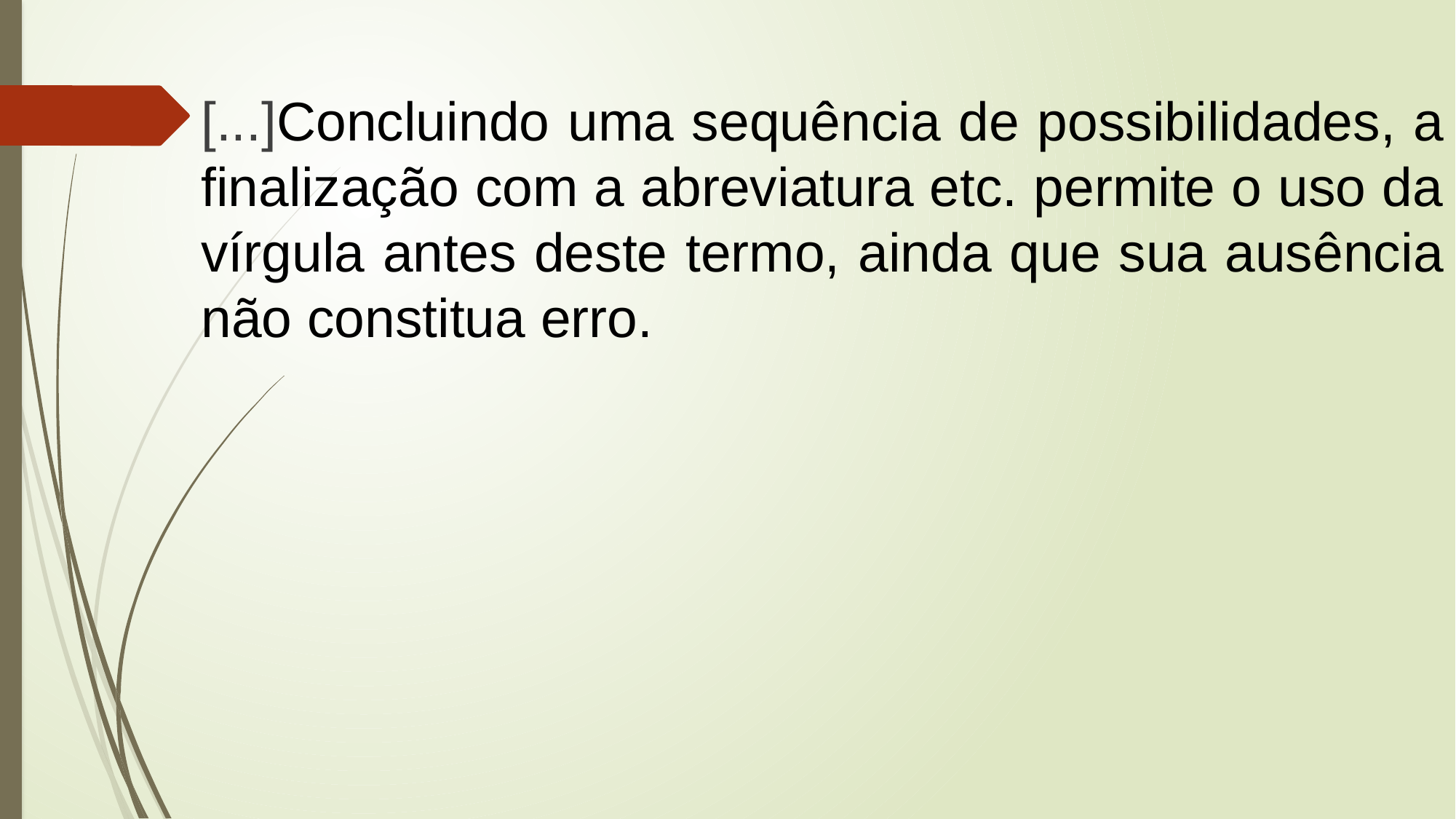

[...]Concluindo uma sequência de possibilidades, a finalização com a abreviatura etc. permite o uso da vírgula antes deste termo, ainda que sua ausência não constitua erro.